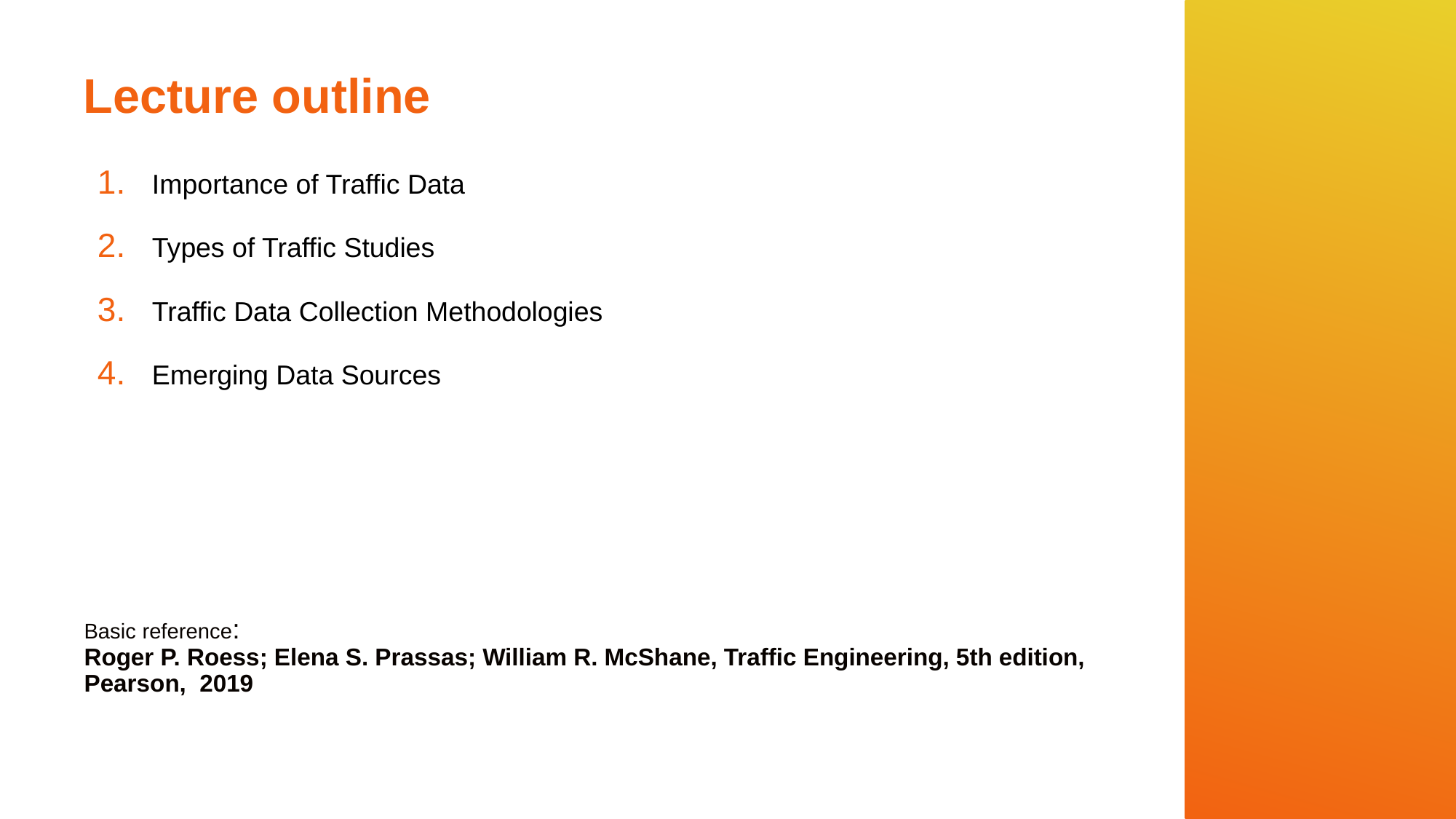

# Lecture outline
Importance of Traffic Data
Types of Traffic Studies
Traffic Data Collection Methodologies
Emerging Data Sources
Basic reference:
Roger P. Roess; Elena S. Prassas; William R. McShane, Traffic Engineering, 5th edition, Pearson,  2019